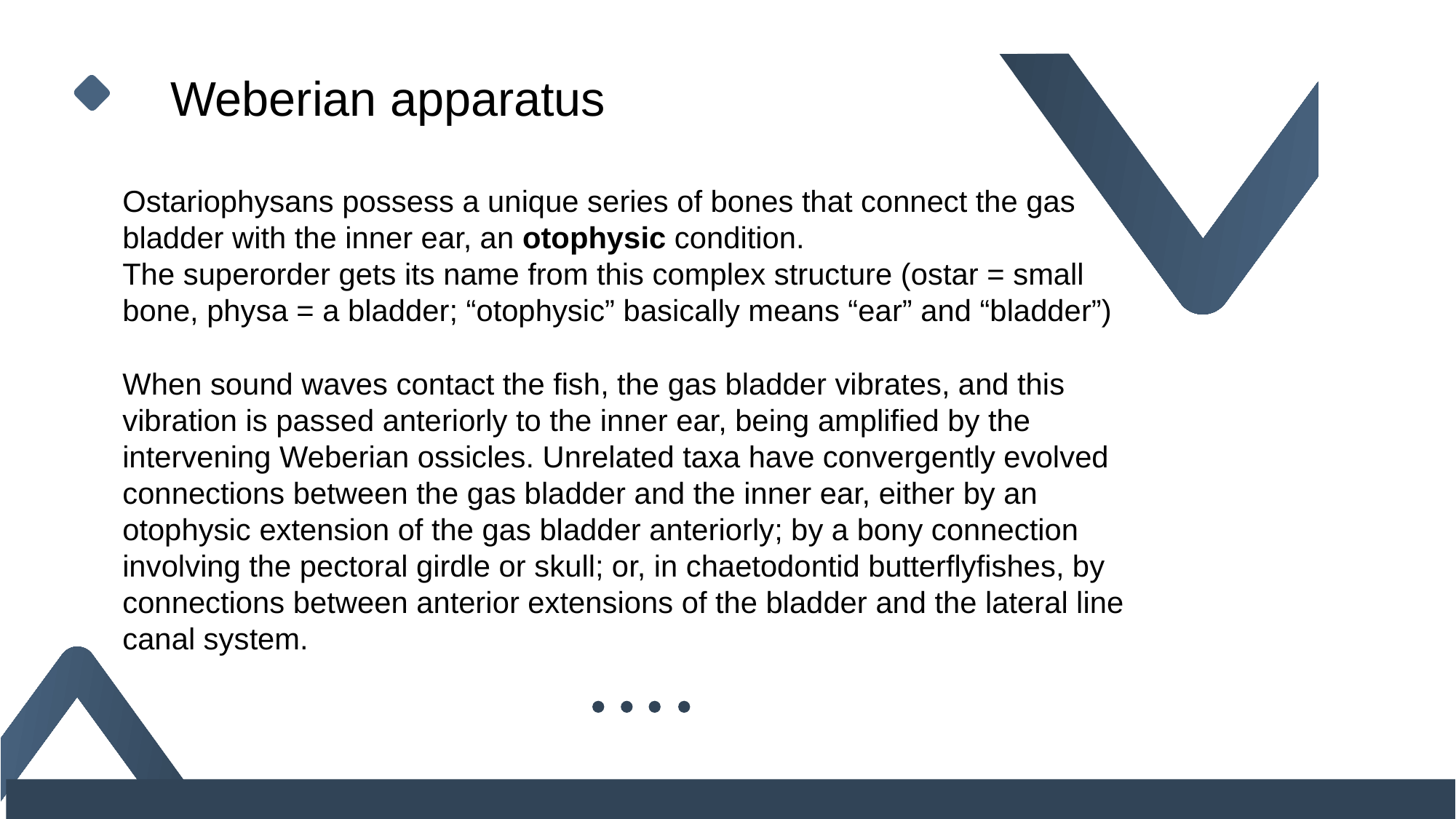

Weberian apparatus

Ostariophysans possess a unique series of bones that connect the gas bladder with the inner ear, an otophysic condition.
The superorder gets its name from this complex structure (ostar = small bone, physa = a bladder; “otophysic” basically means “ear” and “bladder”)

When sound waves contact the fish, the gas bladder vibrates, and this vibration is passed anteriorly to the inner ear, being amplified by the intervening Weberian ossicles. Unrelated taxa have convergently evolved connections between the gas bladder and the inner ear, either by an otophysic extension of the gas bladder anteriorly; by a bony connection involving the pectoral girdle or skull; or, in chaetodontid butterflyfishes, by connections between anterior extensions of the bladder and the lateral line canal system.